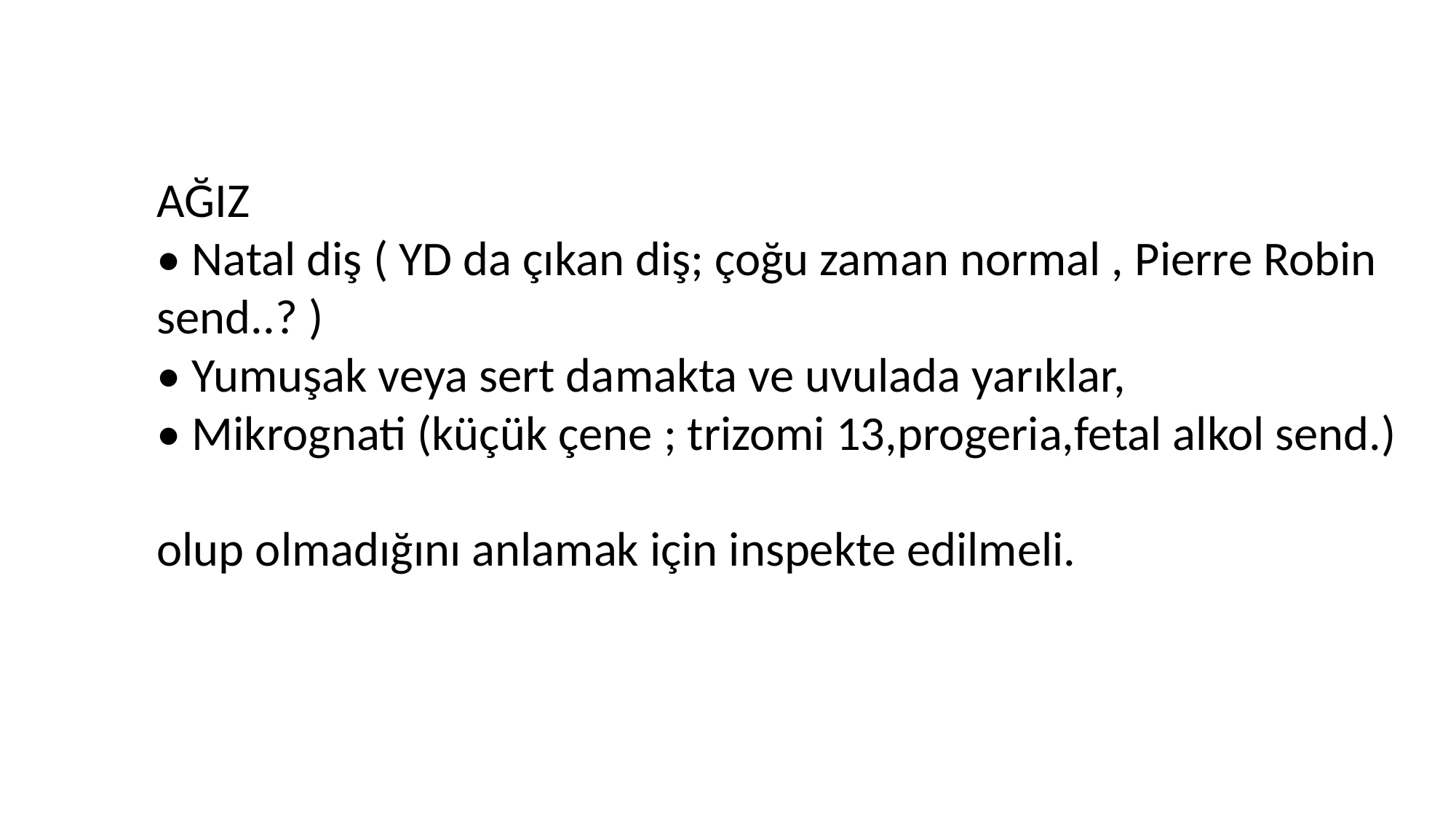

AĞIZ
• Natal diş ( YD da çıkan diş; çoğu zaman normal , Pierre Robin send..? )
• Yumuşak veya sert damakta ve uvulada yarıklar,
• Mikrognati (küçük çene ; trizomi 13,progeria,fetal alkol send.)
olup olmadığını anlamak için inspekte edilmeli.